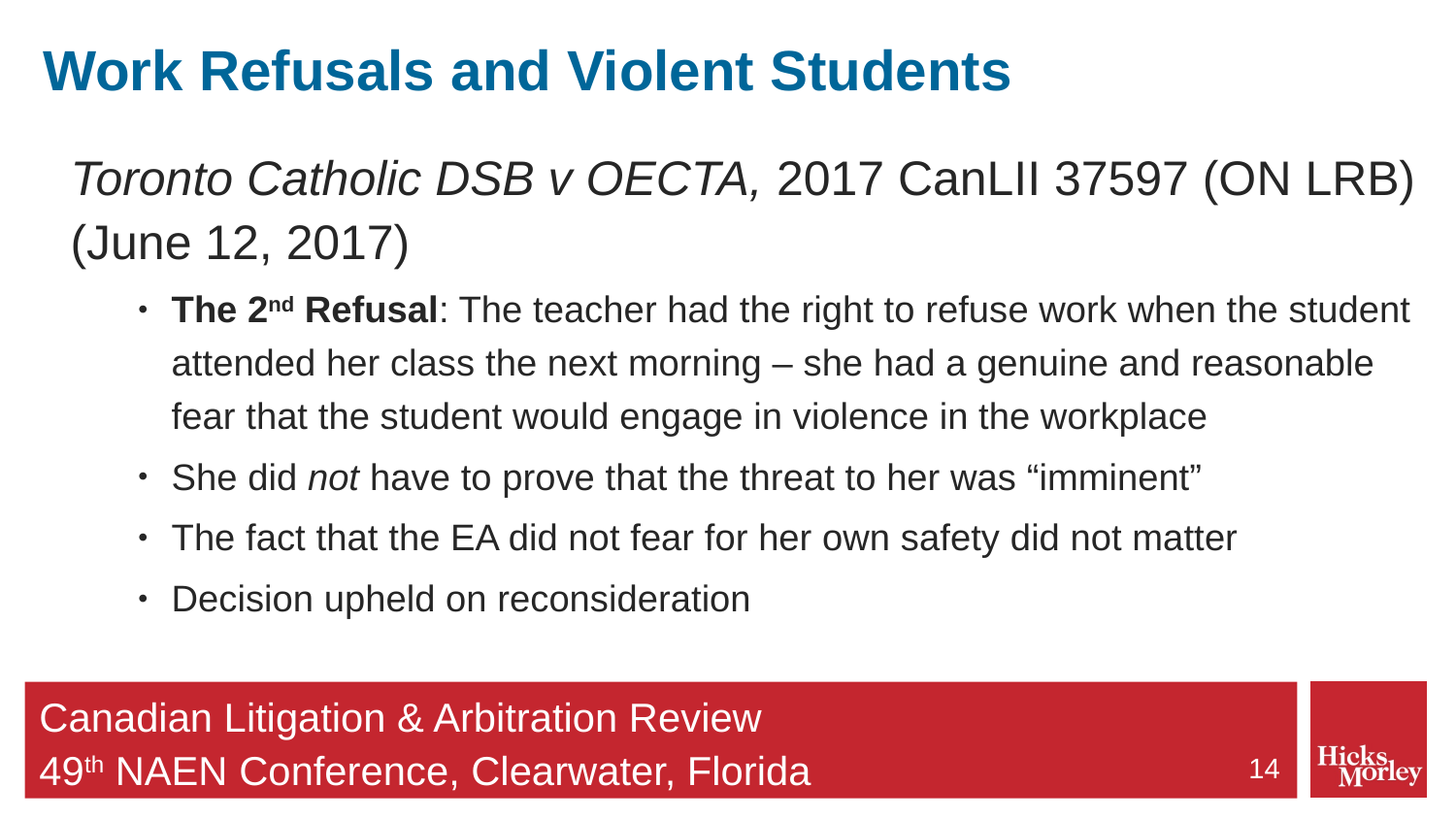

# Work Refusals and Violent Students
Toronto Catholic DSB v OECTA, 2017 CanLII 37597 (ON LRB) (June 12, 2017)
The 2nd Refusal: The teacher had the right to refuse work when the student attended her class the next morning – she had a genuine and reasonable fear that the student would engage in violence in the workplace
She did not have to prove that the threat to her was “imminent”
The fact that the EA did not fear for her own safety did not matter
Decision upheld on reconsideration

14